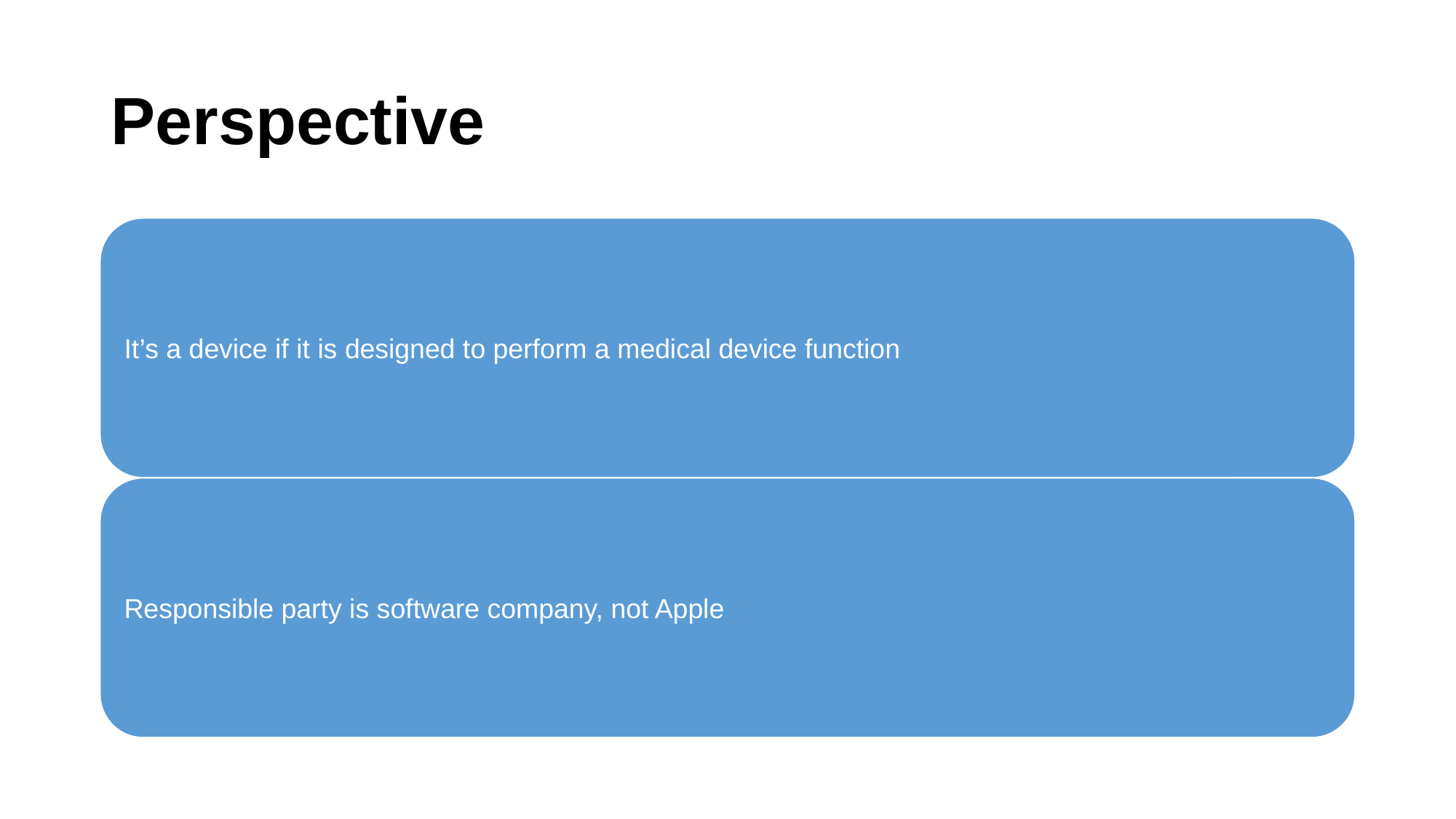

# Perspective
It’s a device if it is designed to perform a medical device function
Responsible party is software company, not Apple